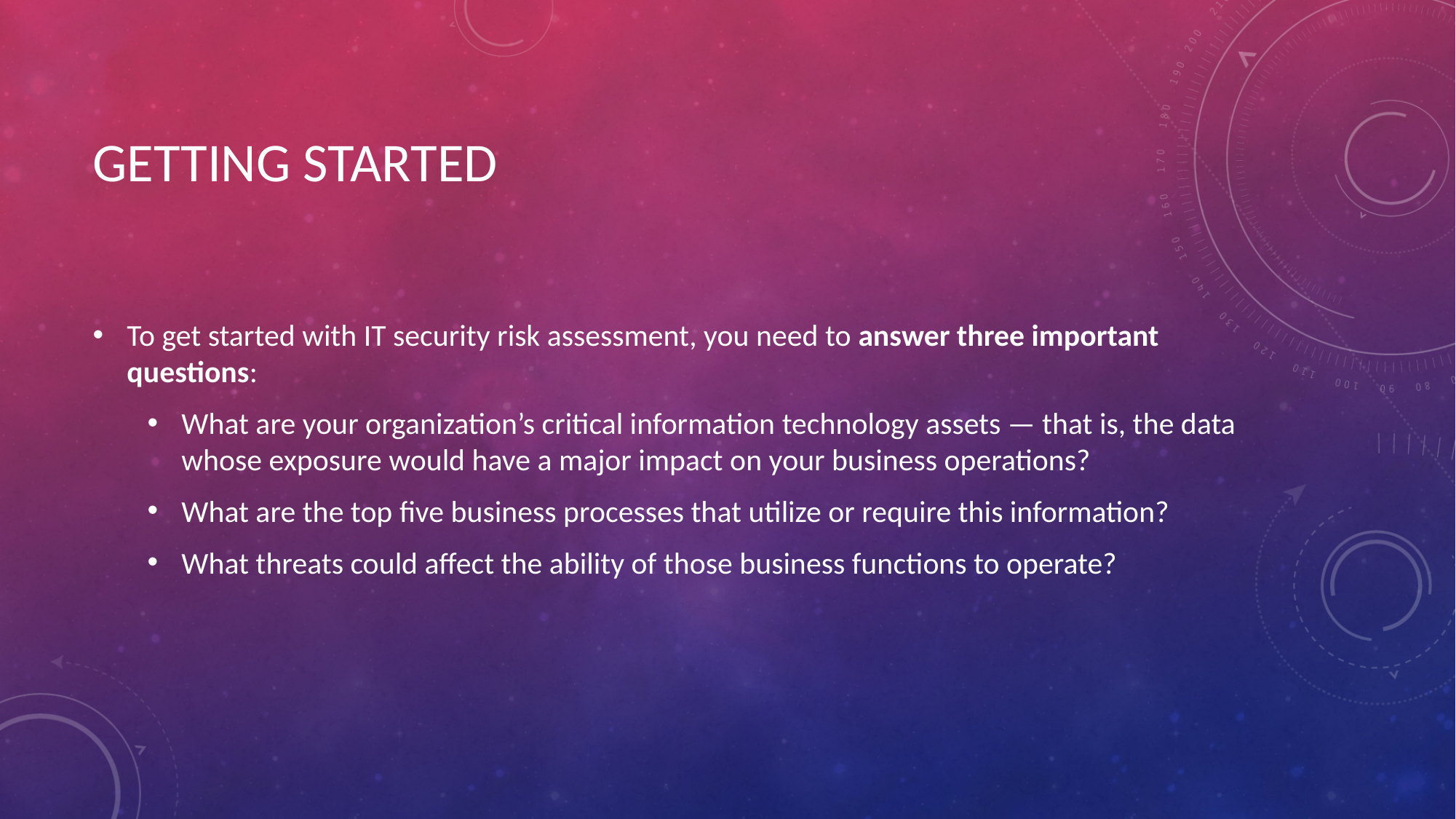

# Getting Started
To get started with IT security risk assessment, you need to answer three important questions:
What are your organization’s critical information technology assets — that is, the data whose exposure would have a major impact on your business operations?
What are the top five business processes that utilize or require this information?
What threats could affect the ability of those business functions to operate?